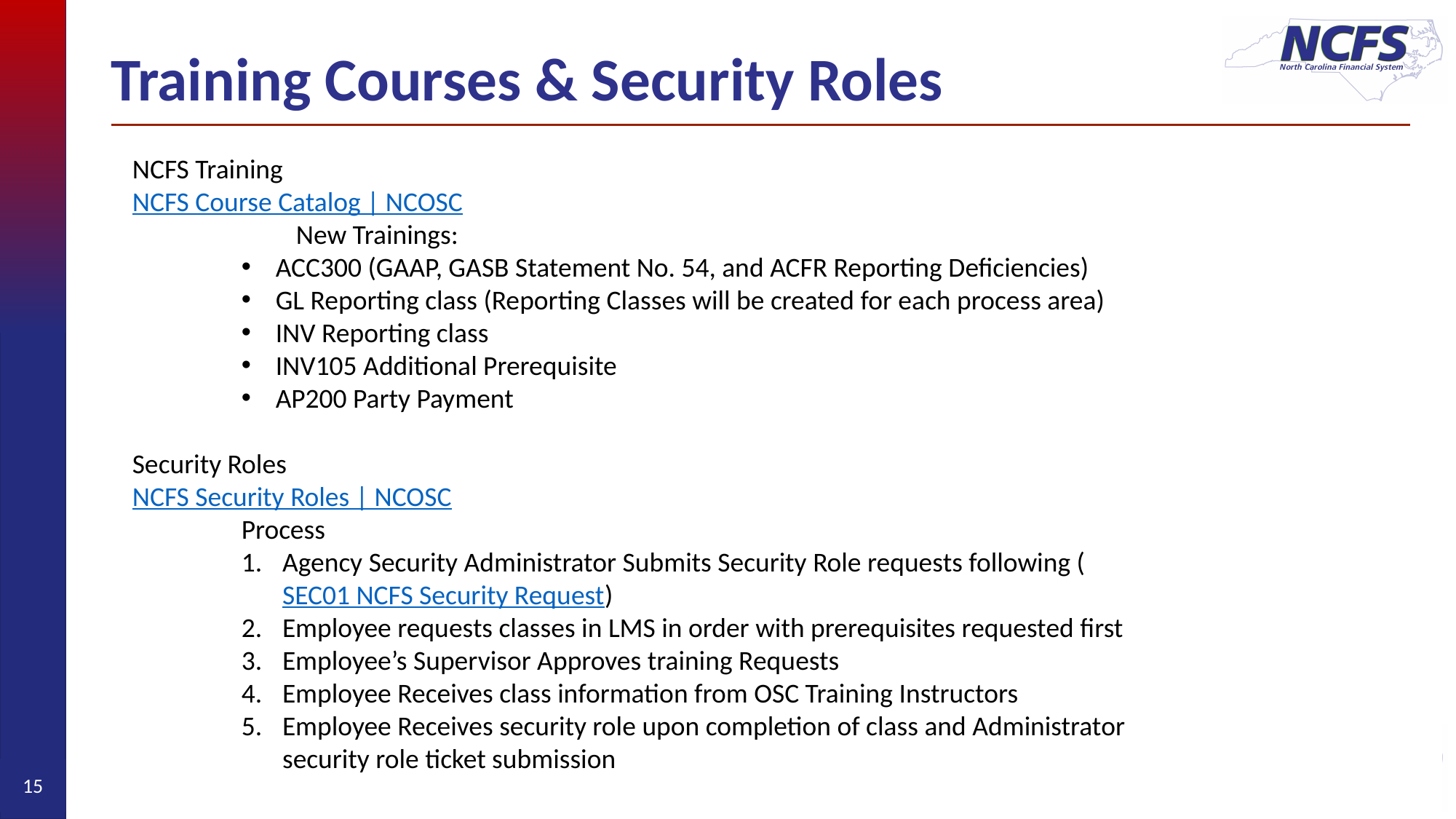

# Training Courses & Security Roles
NCFS Training
NCFS Course Catalog | NCOSC
	New Trainings:
ACC300 (GAAP, GASB Statement No. 54, and ACFR Reporting Deficiencies)
GL Reporting class (Reporting Classes will be created for each process area)
INV Reporting class
INV105 Additional Prerequisite
AP200 Party Payment

Security Roles
NCFS Security Roles | NCOSC
	Process
Agency Security Administrator Submits Security Role requests following (SEC01 NCFS Security Request)
Employee requests classes in LMS in order with prerequisites requested first
Employee’s Supervisor Approves training Requests
Employee Receives class information from OSC Training Instructors
Employee Receives security role upon completion of class and Administrator security role ticket submission
15